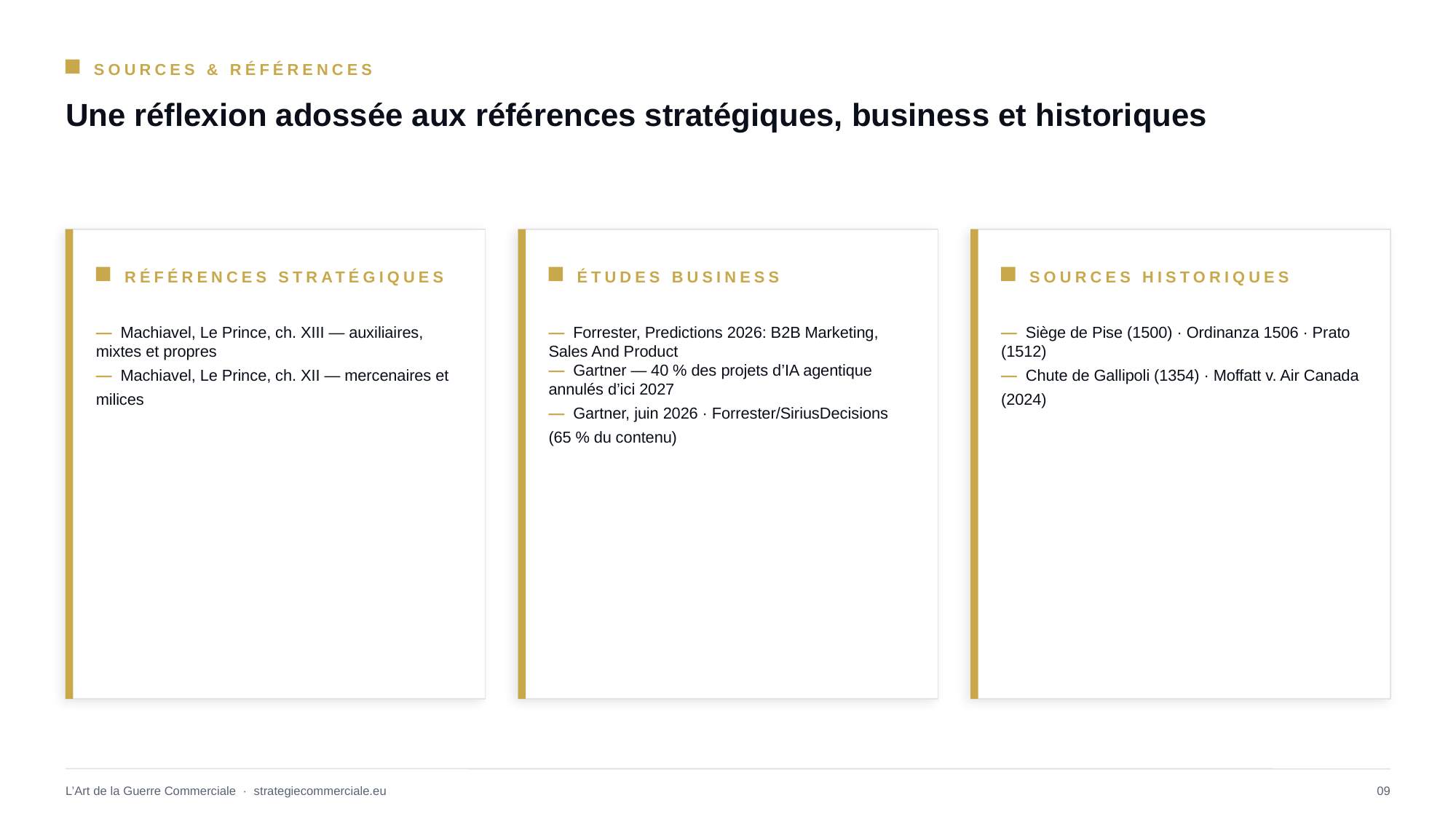

SOURCES & RÉFÉRENCES

Une réflexion adossée aux références stratégiques, business et historiques

RÉFÉRENCES STRATÉGIQUES
ÉTUDES BUSINESS
SOURCES HISTORIQUES

—  Machiavel, Le Prince, ch. XIII — auxiliaires, mixtes et propres
—  Machiavel, Le Prince, ch. XII — mercenaires et milices
—  Forrester, Predictions 2026: B2B Marketing, Sales And Product
—  Gartner — 40 % des projets d’IA agentique annulés d’ici 2027
—  Gartner, juin 2026 · Forrester/SiriusDecisions (65 % du contenu)
—  Siège de Pise (1500) · Ordinanza 1506 · Prato (1512)
—  Chute de Gallipoli (1354) · Moffatt v. Air Canada (2024)

L’Art de la Guerre Commerciale  ·  strategiecommerciale.eu
09